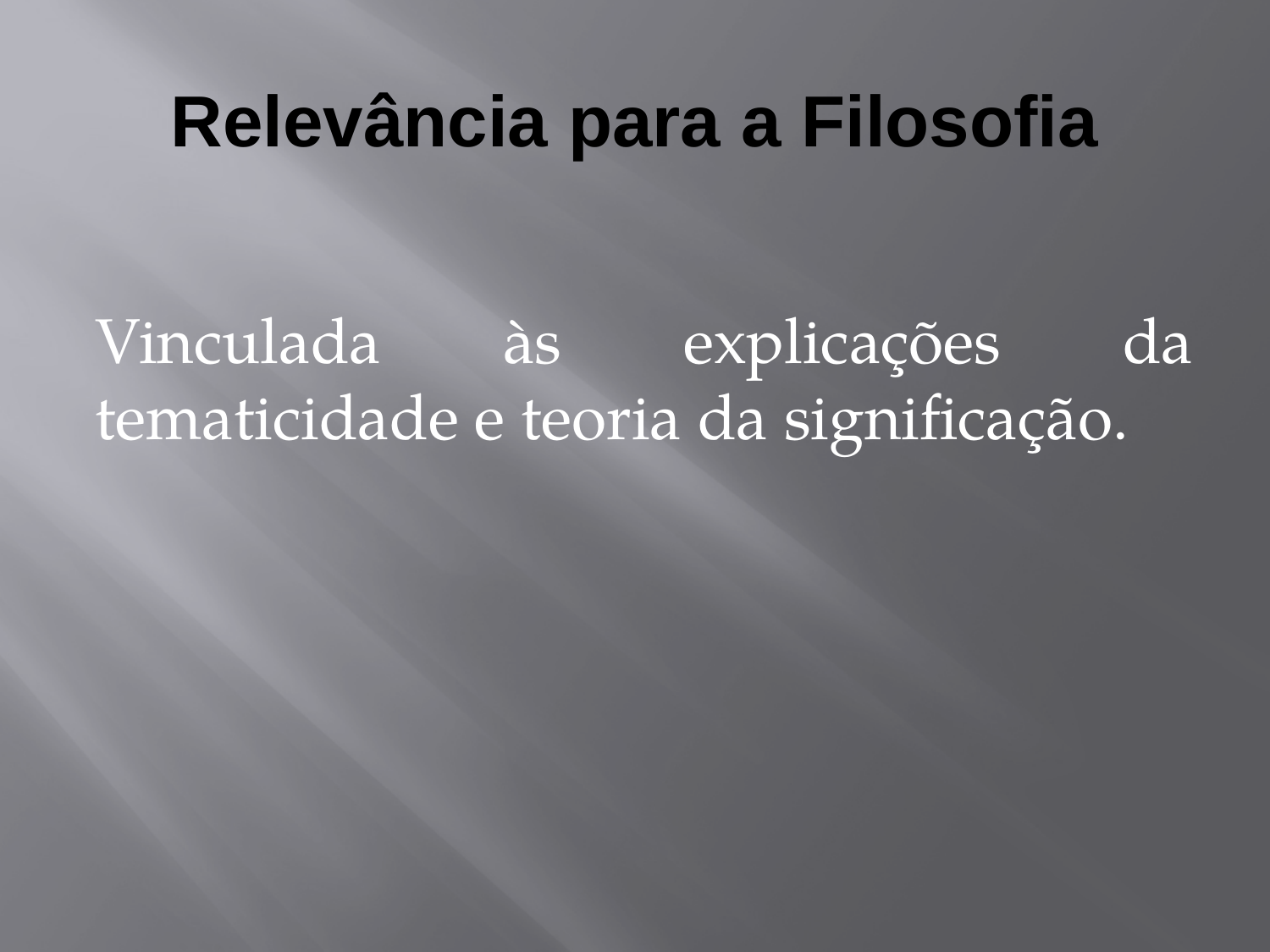

# Relevância para a Filosofia

Vinculada às explicações da tematicidade e teoria da significação.